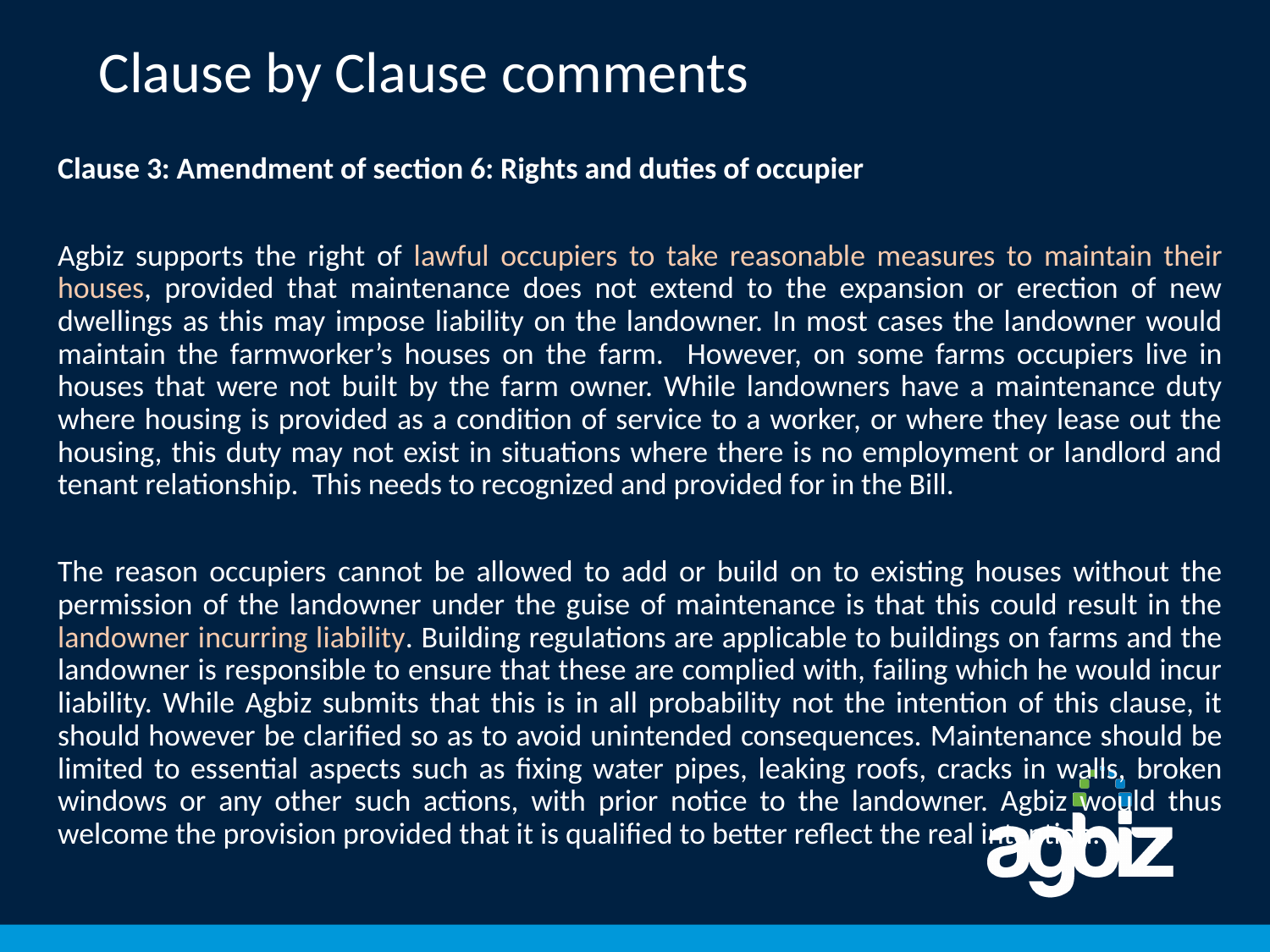

# Clause by Clause comments
Clause 3: Amendment of section 6: Rights and duties of occupier

Agbiz supports the right of lawful occupiers to take reasonable measures to maintain their houses, provided that maintenance does not extend to the expansion or erection of new dwellings as this may impose liability on the landowner. In most cases the landowner would maintain the farmworker’s houses on the farm.  However, on some farms occupiers live in houses that were not built by the farm owner. While landowners have a maintenance duty where housing is provided as a condition of service to a worker, or where they lease out the housing, this duty may not exist in situations where there is no employment or landlord and tenant relationship.  This needs to recognized and provided for in the Bill.

The reason occupiers cannot be allowed to add or build on to existing houses without the permission of the landowner under the guise of maintenance is that this could result in the landowner incurring liability. Building regulations are applicable to buildings on farms and the landowner is responsible to ensure that these are complied with, failing which he would incur liability. While Agbiz submits that this is in all probability not the intention of this clause, it should however be clarified so as to avoid unintended consequences. Maintenance should be limited to essential aspects such as fixing water pipes, leaking roofs, cracks in walls, broken windows or any other such actions, with prior notice to the landowner. Agbiz would thus welcome the provision provided that it is qualified to better reflect the real intention.